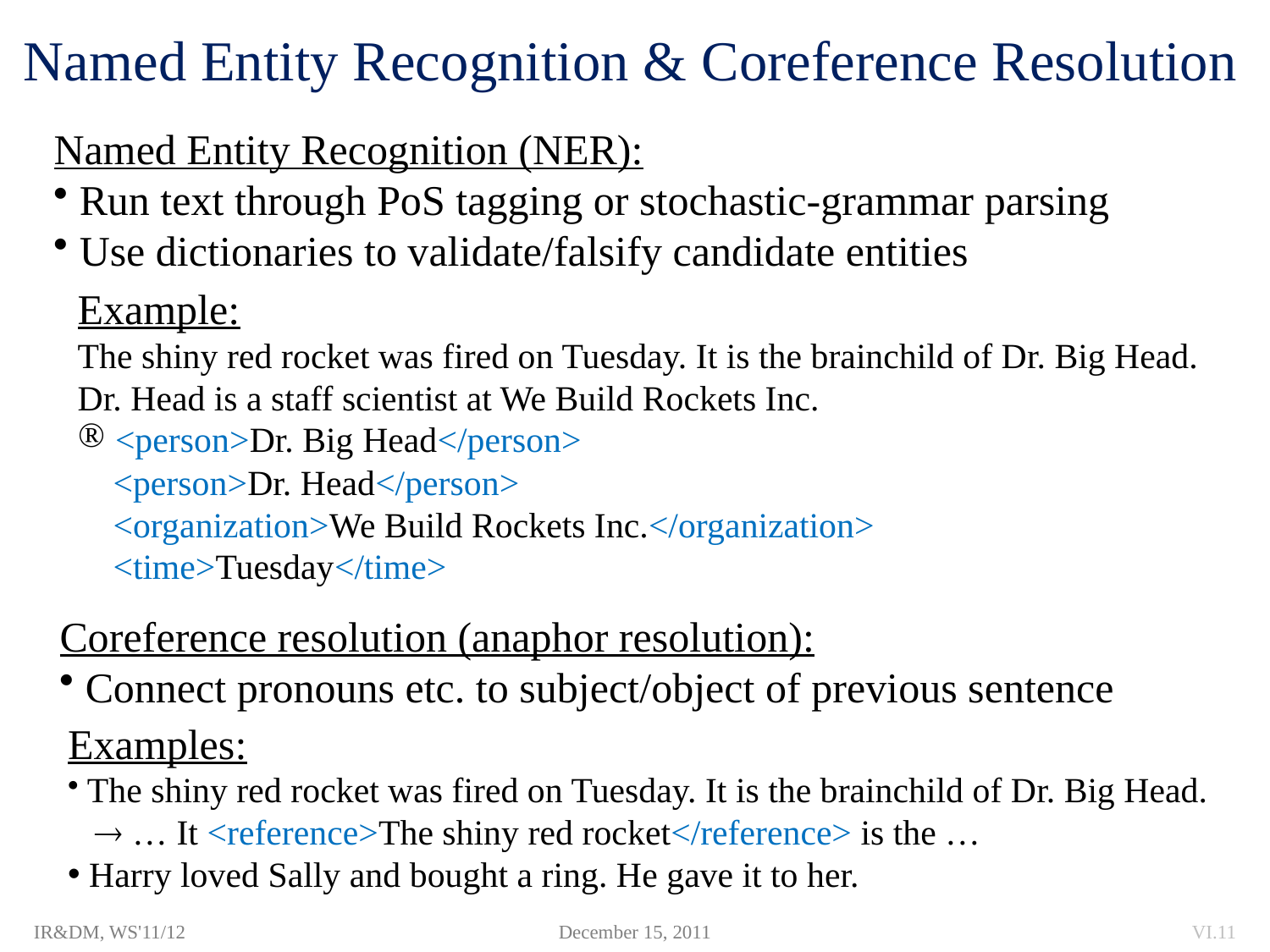

# Named Entity Recognition & Coreference Resolution
Named Entity Recognition (NER):
 Run text through PoS tagging or stochastic-grammar parsing
 Use dictionaries to validate/falsify candidate entities
Example:
The shiny red rocket was fired on Tuesday. It is the brainchild of Dr. Big Head.
Dr. Head is a staff scientist at We Build Rockets Inc.
 <person>Dr. Big Head</person>
    <person>Dr. Head</person>
    <organization>We Build Rockets Inc.</organization>
    <time>Tuesday</time>

Coreference resolution (anaphor resolution):
 Connect pronouns etc. to subject/object of previous sentence
Examples:
 The shiny red rocket was fired on Tuesday. It is the brainchild of Dr. Big Head.
   → … It <reference>The shiny red rocket</reference> is the …
 Harry loved Sally and bought a ring. He gave it to her.

IR&DM, WS'11/12
December 15, 2011
VI.11